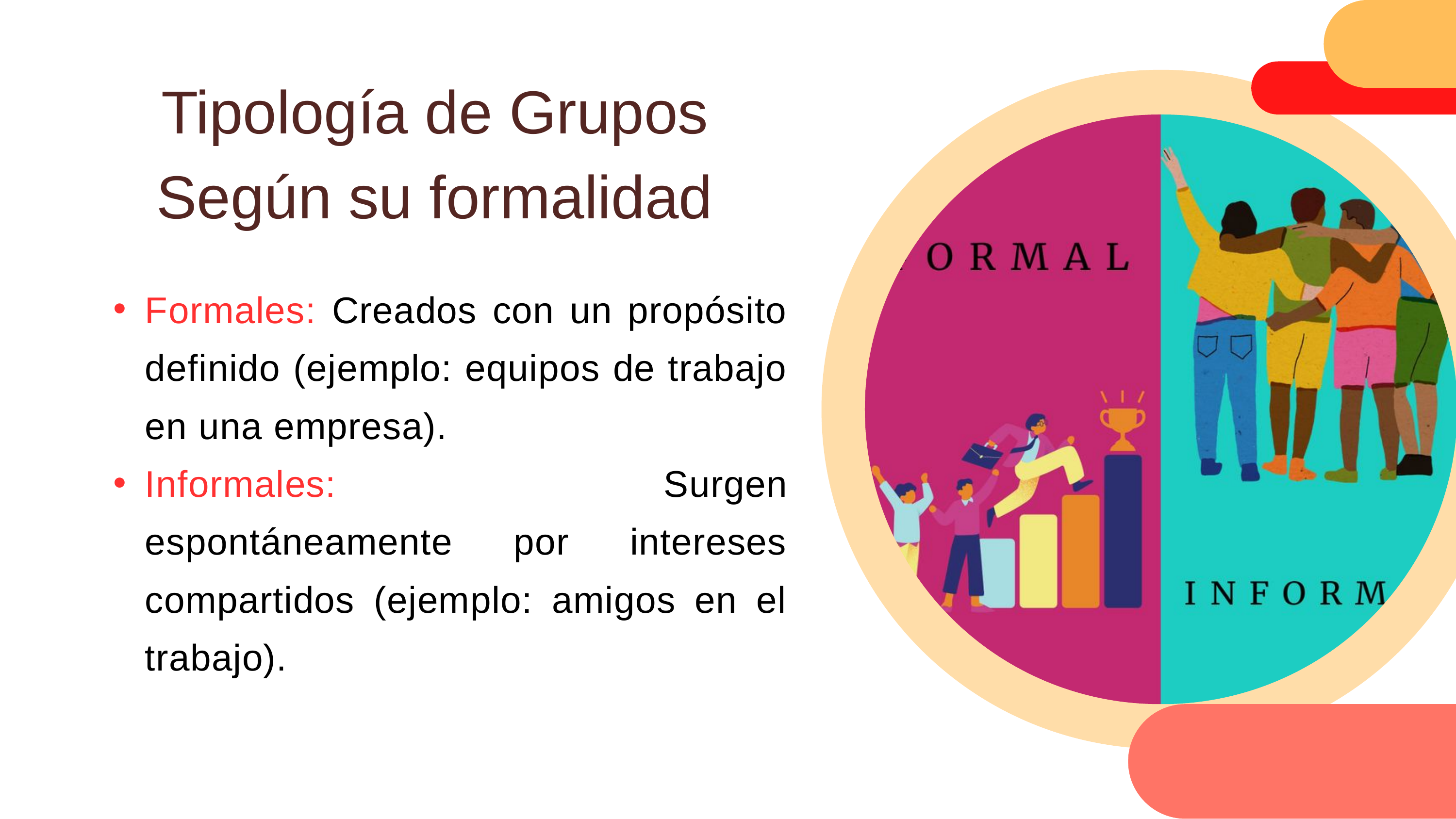

Tipología de Grupos
Según su formalidad

Formales: Creados con un propósito definido (ejemplo: equipos de trabajo en una empresa).
Informales: Surgen espontáneamente por intereses compartidos (ejemplo: amigos en el trabajo).